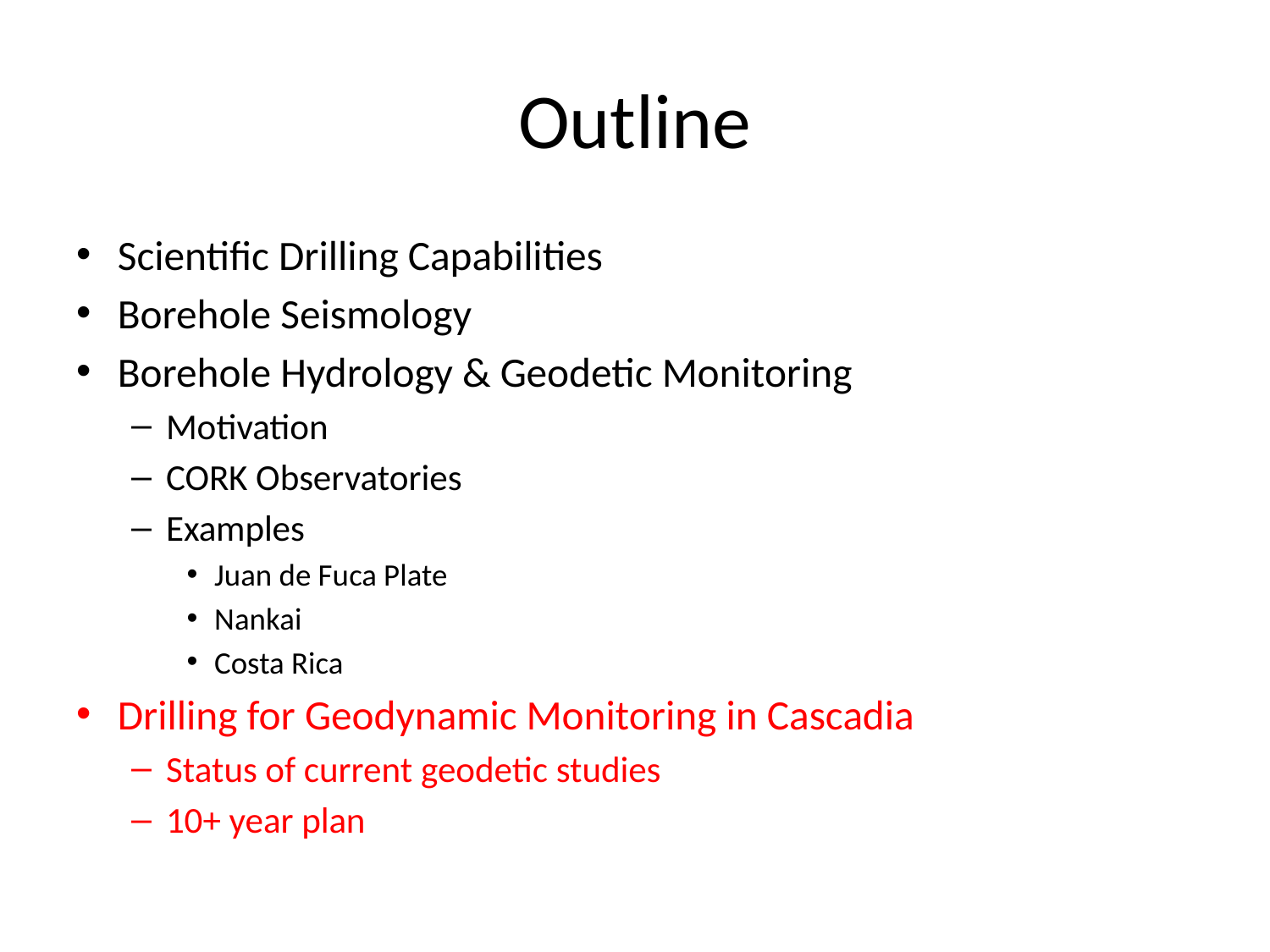

# Outline

Scientific Drilling Capabilities
Borehole Seismology
Borehole Hydrology & Geodetic Monitoring
Motivation
CORK Observatories
Examples
Juan de Fuca Plate
Nankai
Costa Rica
Drilling for Geodynamic Monitoring in Cascadia
Status of current geodetic studies
10+ year plan